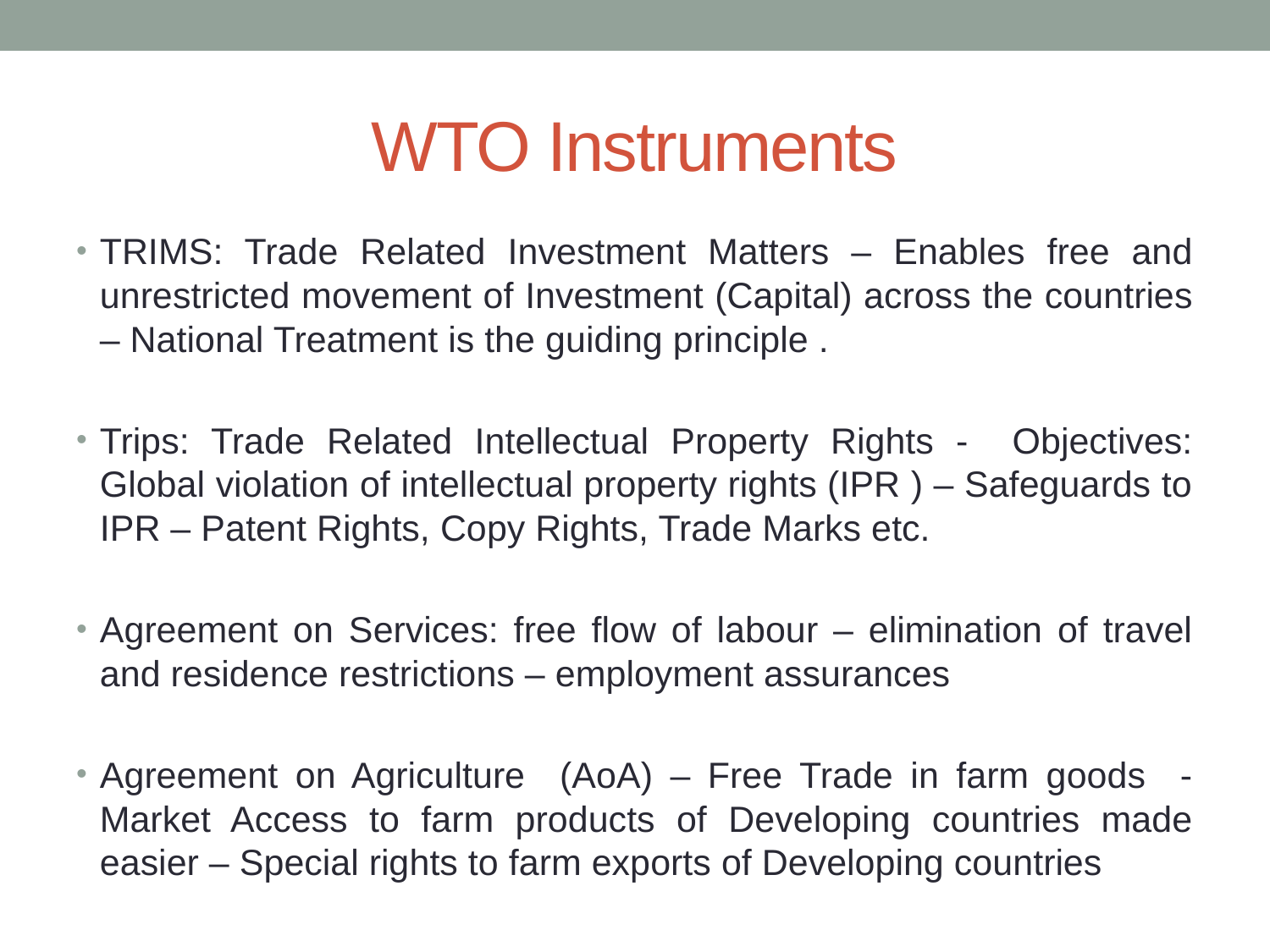

# WTO Instruments
TRIMS: Trade Related Investment Matters – Enables free and unrestricted movement of Investment (Capital) across the countries – National Treatment is the guiding principle .

Trips: Trade Related Intellectual Property Rights -  Objectives: Global violation of intellectual property rights (IPR ) – Safeguards to IPR – Patent Rights, Copy Rights, Trade Marks etc.

Agreement on Services: free flow of labour – elimination of travel and residence restrictions – employment assurances

Agreement on Agriculture  (AoA) – Free Trade in farm goods  - Market Access to farm products of Developing countries made easier – Special rights to farm exports of Developing countries